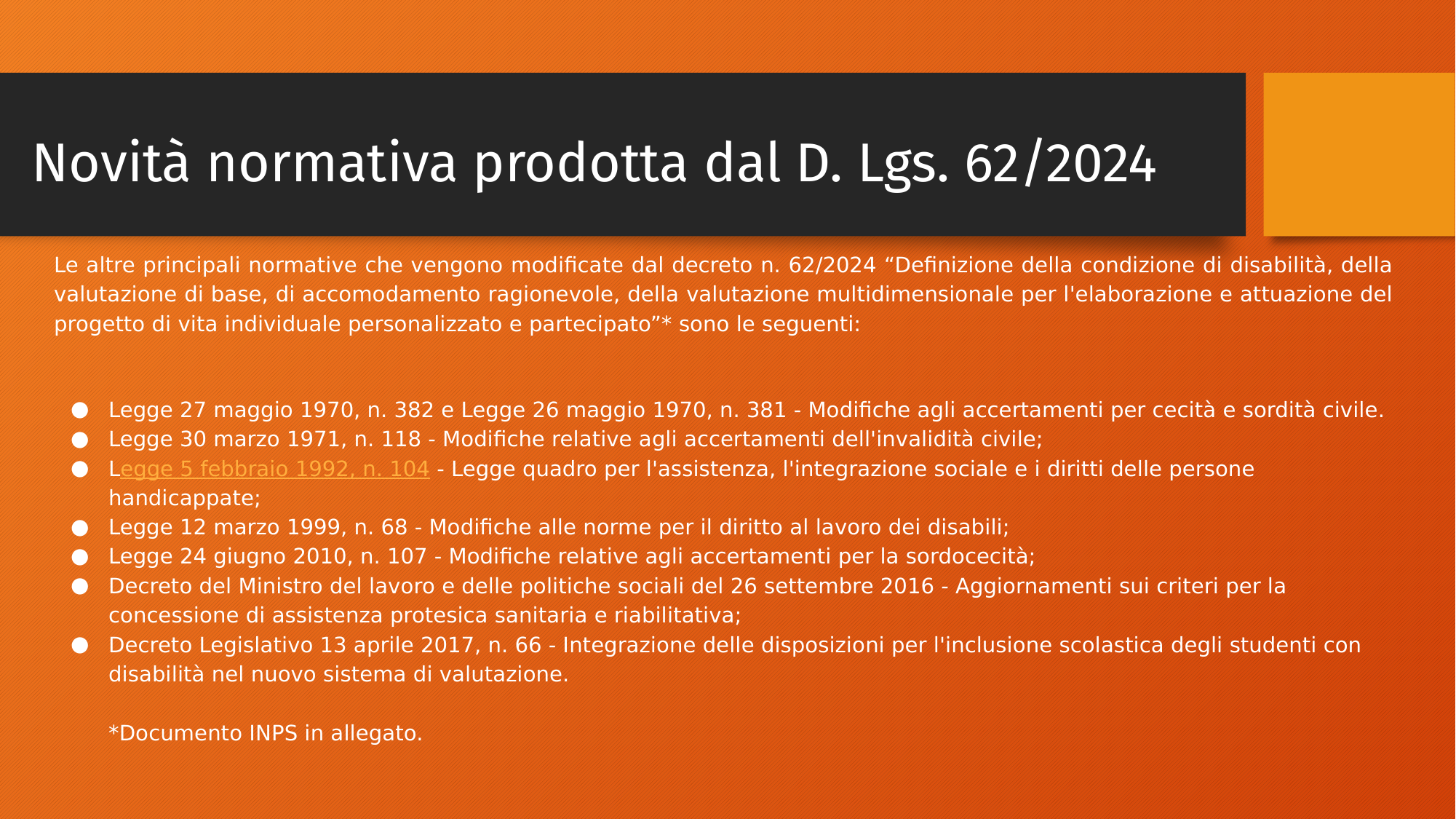

# Novità normativa prodotta dal D. Lgs. 62/2024
Le altre principali normative che vengono modificate dal decreto n. 62/2024 “Definizione della condizione di disabilità, della valutazione di base, di accomodamento ragionevole, della valutazione multidimensionale per l'elaborazione e attuazione del progetto di vita individuale personalizzato e partecipato”* sono le seguenti:

Legge 27 maggio 1970, n. 382 e Legge 26 maggio 1970, n. 381 - Modifiche agli accertamenti per cecità e sordità civile.
Legge 30 marzo 1971, n. 118 - Modifiche relative agli accertamenti dell'invalidità civile;
Legge 5 febbraio 1992, n. 104 - Legge quadro per l'assistenza, l'integrazione sociale e i diritti delle persone handicappate;
Legge 12 marzo 1999, n. 68 - Modifiche alle norme per il diritto al lavoro dei disabili;
Legge 24 giugno 2010, n. 107 - Modifiche relative agli accertamenti per la sordocecità;
Decreto del Ministro del lavoro e delle politiche sociali del 26 settembre 2016 - Aggiornamenti sui criteri per la concessione di assistenza protesica sanitaria e riabilitativa;
Decreto Legislativo 13 aprile 2017, n. 66 - Integrazione delle disposizioni per l'inclusione scolastica degli studenti con disabilità nel nuovo sistema di valutazione.

*Documento INPS in allegato.